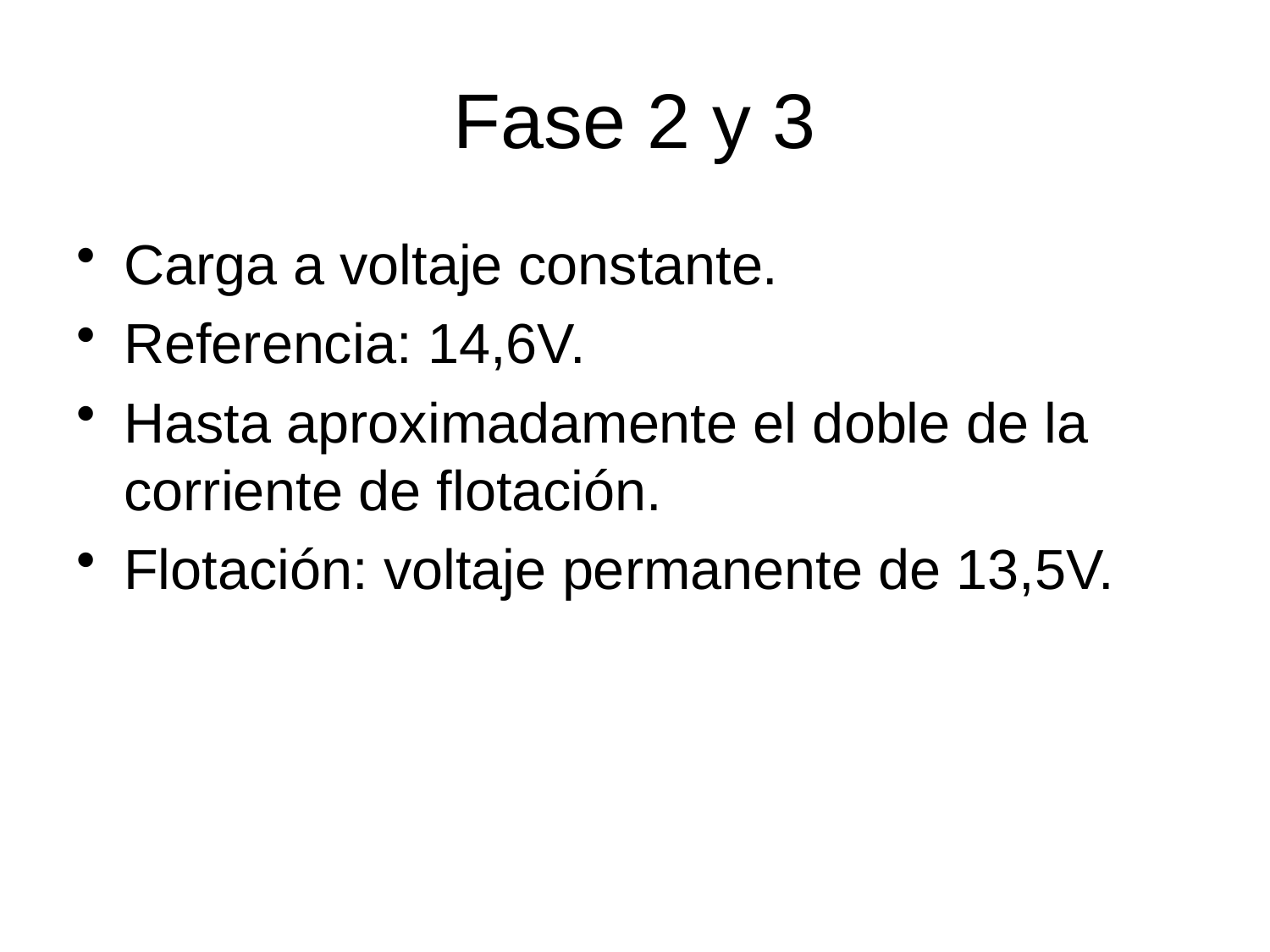

# Fase 2 y 3
Carga a voltaje constante.
Referencia: 14,6V.
Hasta aproximadamente el doble de la corriente de flotación.
Flotación: voltaje permanente de 13,5V.